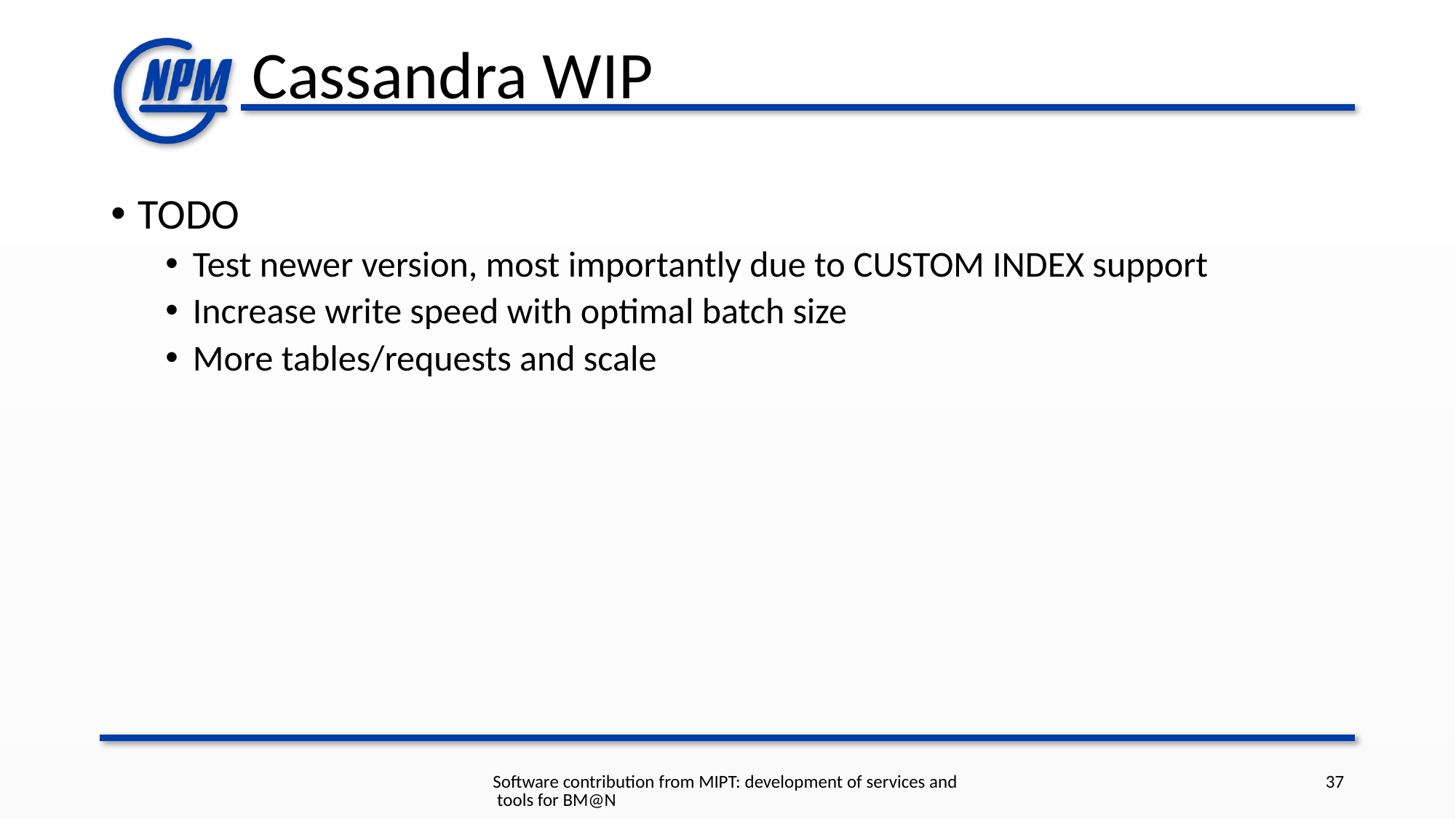

# Cassandra WIP
TODO
Test newer version, most importantly due to CUSTOM INDEX support
Increase write speed with optimal batch size
More tables/requests and scale
Software contribution from MIPT: development of services and tools for BM@N
37